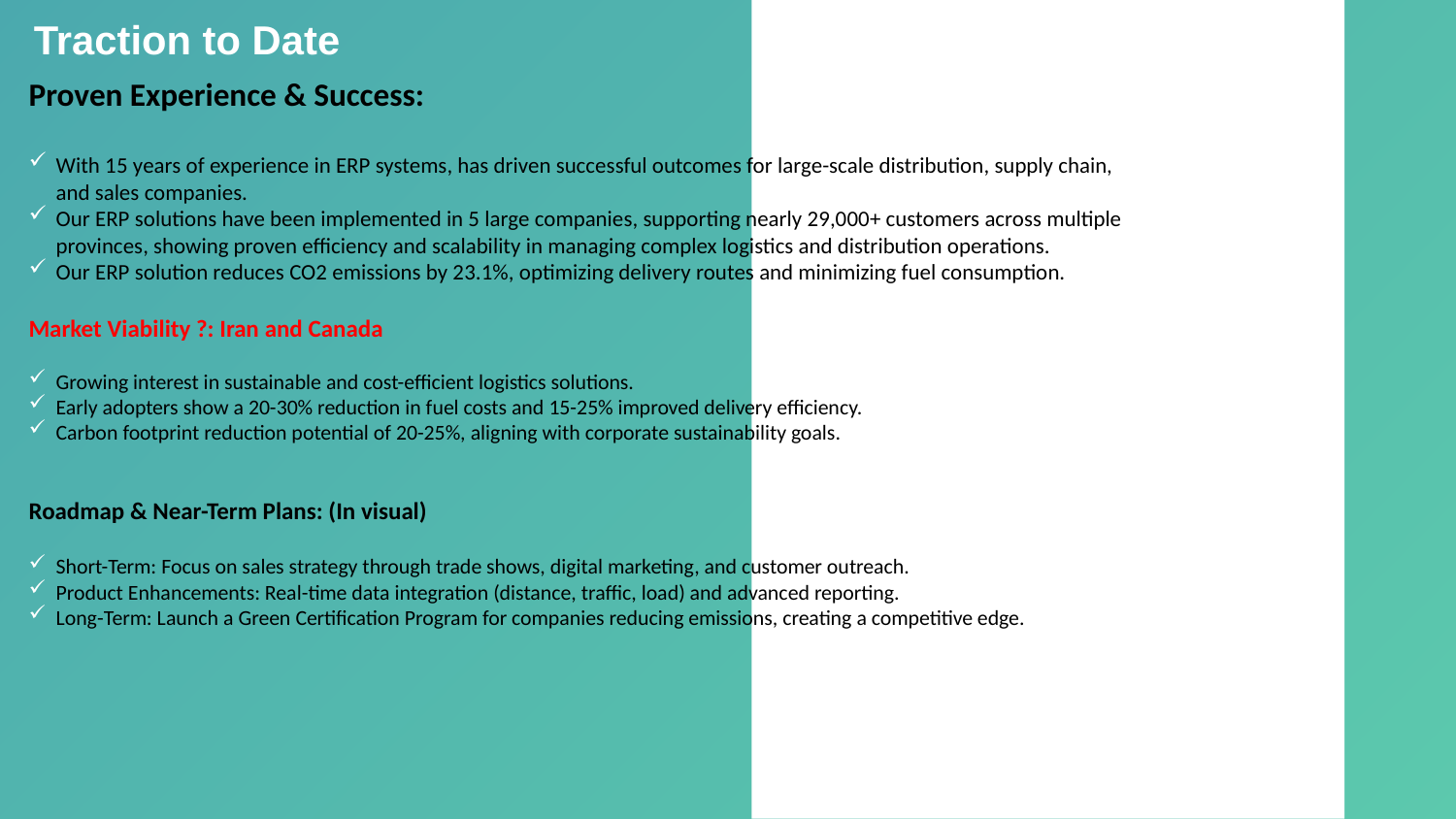

Traction to Date
Proven Experience & Success:

With 15 years of experience in ERP systems, has driven successful outcomes for large-scale distribution, supply chain, and sales companies.
Our ERP solutions have been implemented in 5 large companies, supporting nearly 29,000+ customers across multiple provinces, showing proven efficiency and scalability in managing complex logistics and distribution operations.
Our ERP solution reduces CO2 emissions by 23.1%, optimizing delivery routes and minimizing fuel consumption.

Market Viability ?: Iran and Canada

Growing interest in sustainable and cost-efficient logistics solutions.
Early adopters show a 20-30% reduction in fuel costs and 15-25% improved delivery efficiency.
Carbon footprint reduction potential of 20-25%, aligning with corporate sustainability goals.

Roadmap & Near-Term Plans: (In visual)

Short-Term: Focus on sales strategy through trade shows, digital marketing, and customer outreach.
Product Enhancements: Real-time data integration (distance, traffic, load) and advanced reporting.
Long-Term: Launch a Green Certification Program for companies reducing emissions, creating a competitive edge.